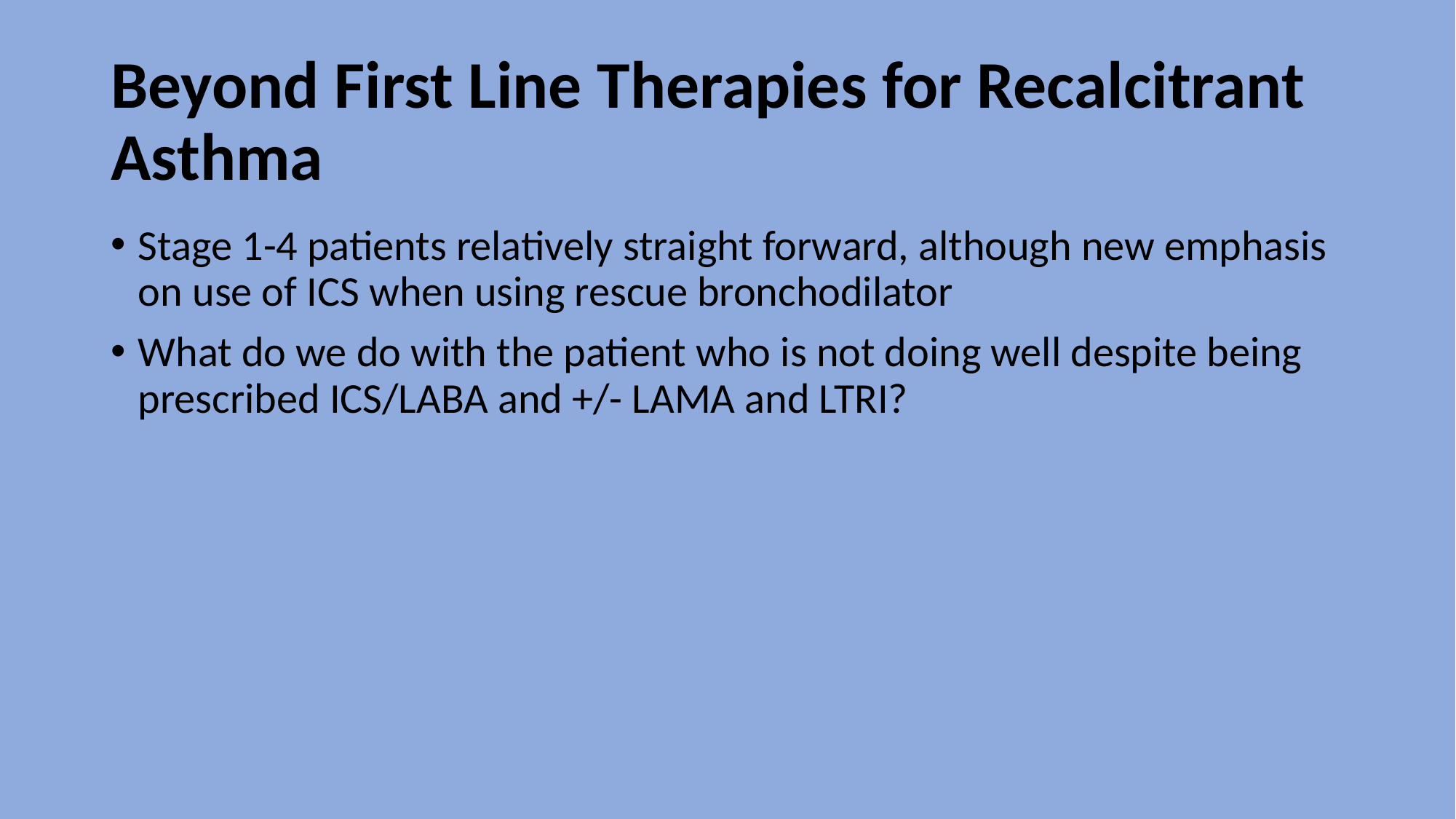

# Beyond First Line Therapies for Recalcitrant Asthma
Stage 1-4 patients relatively straight forward, although new emphasis on use of ICS when using rescue bronchodilator
What do we do with the patient who is not doing well despite being prescribed ICS/LABA and +/- LAMA and LTRI?